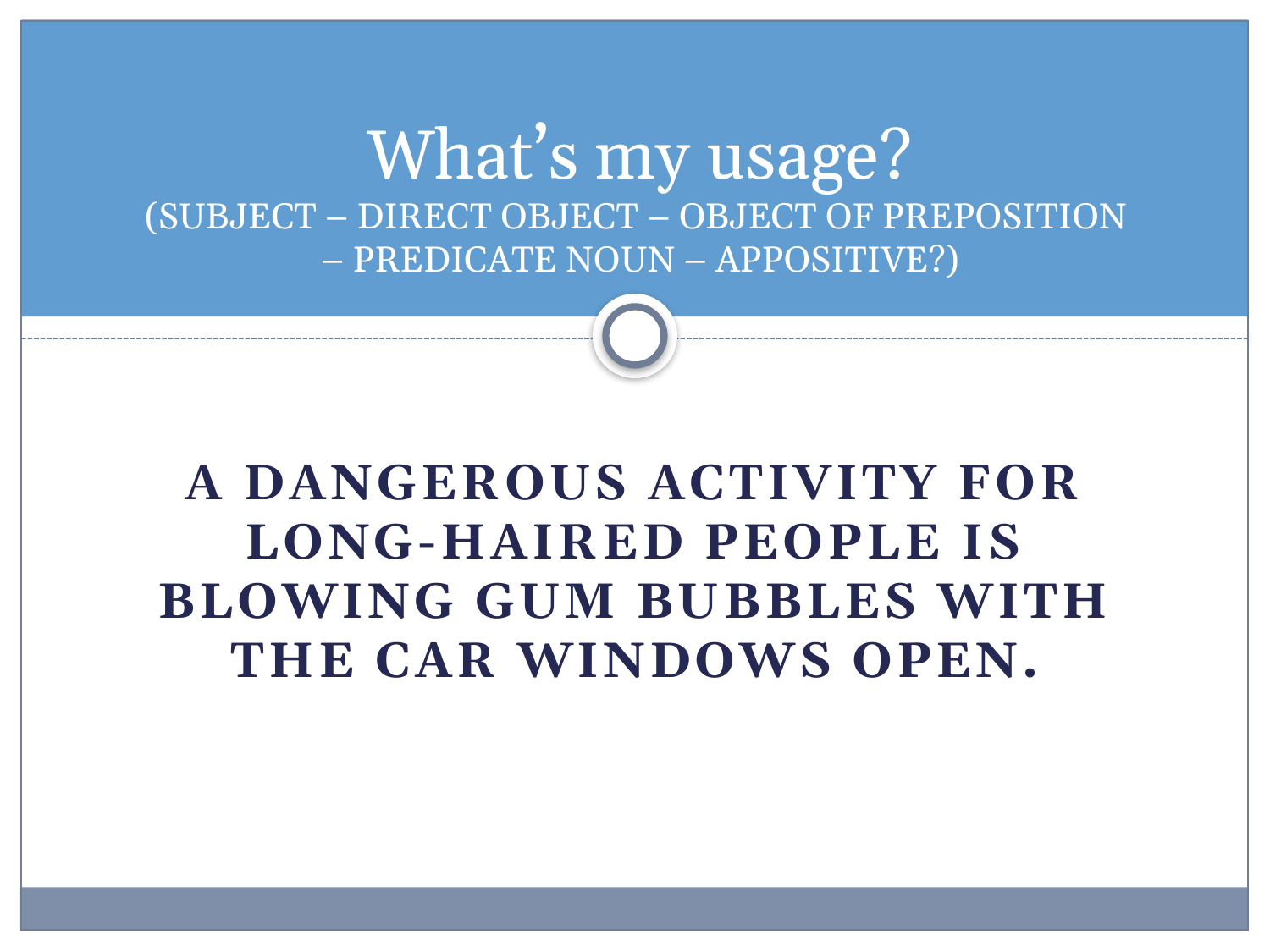

# What’s my usage? (SUBJECT – DIRECT OBJECT – OBJECT OF PREPOSITION – PREDICATE NOUN – APPOSITIVE?)
A dangerous activity for long-haired people is blowing gum bubbles with the car windows open.